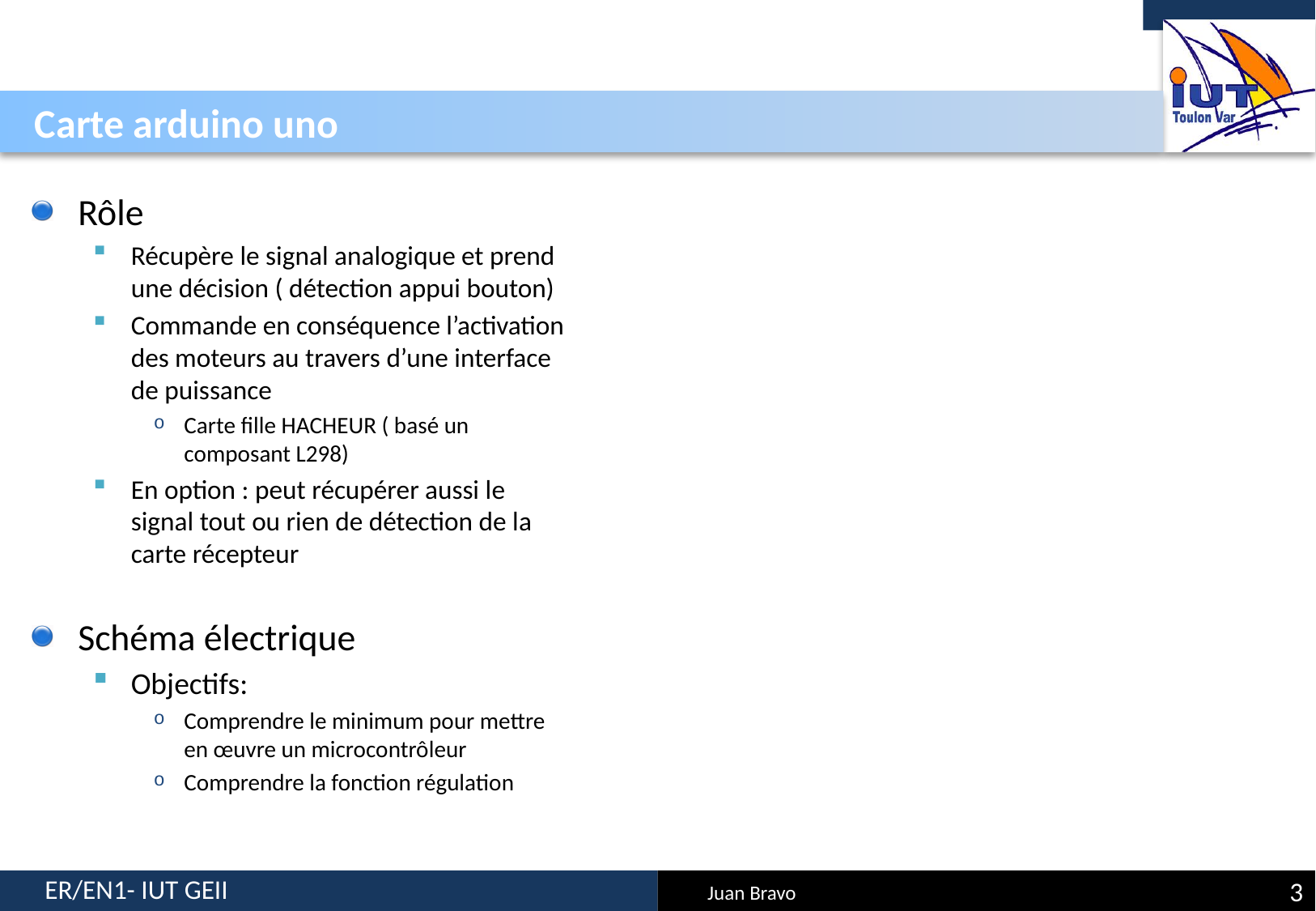

#

Carte arduino uno
Rôle
Récupère le signal analogique et prend une décision ( détection appui bouton)
Commande en conséquence l’activation des moteurs au travers d’une interface de puissance
Carte fille HACHEUR ( basé un composant L298)
En option : peut récupérer aussi le signal tout ou rien de détection de la carte récepteur

Schéma électrique
Objectifs:
Comprendre le minimum pour mettre en œuvre un microcontrôleur
Comprendre la fonction régulation
3